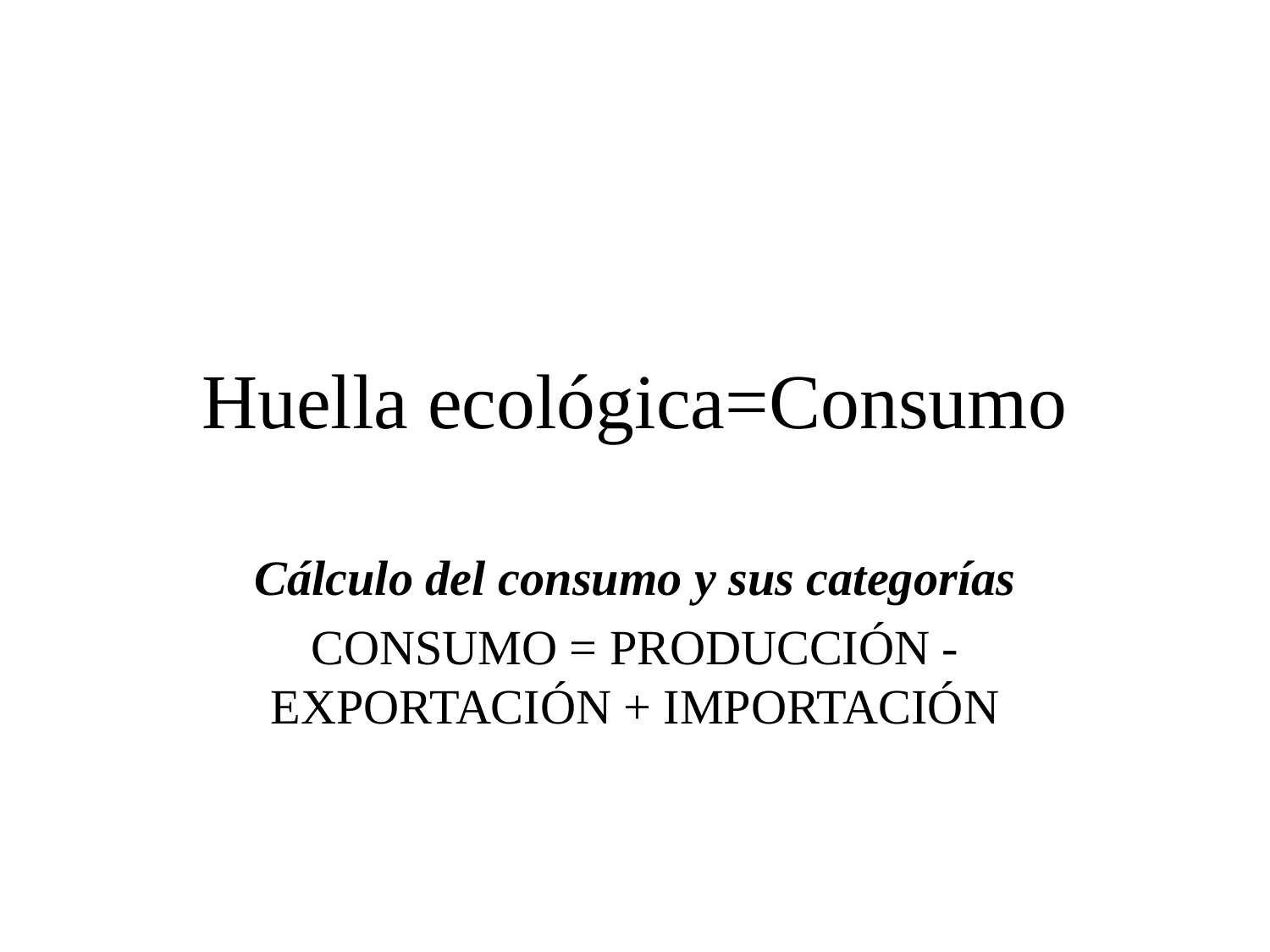

# Huella ecológica=Consumo
Cálculo del consumo y sus categorías
CONSUMO = PRODUCCIÓN - EXPORTACIÓN + IMPORTACIÓN